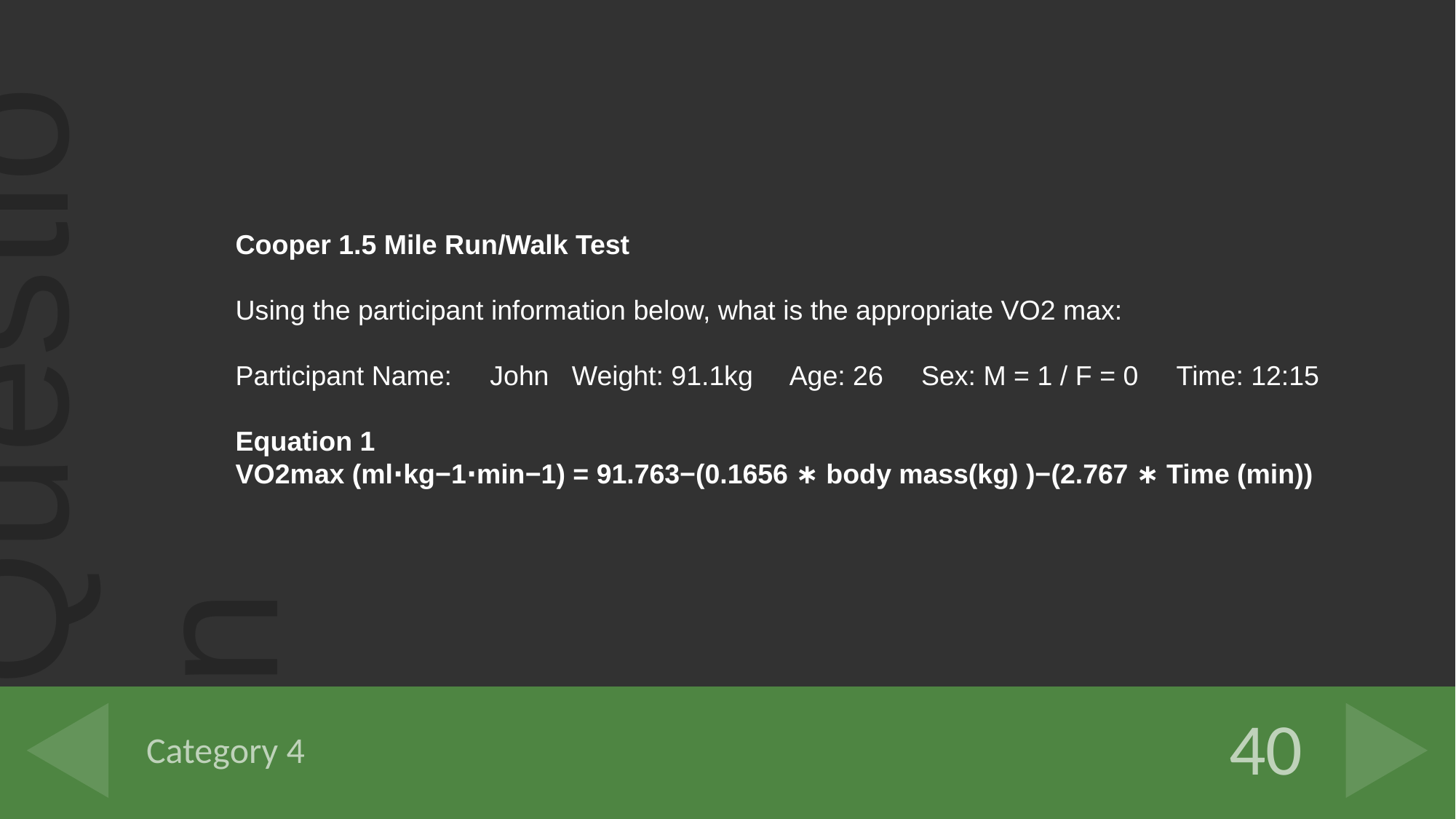

Cooper 1.5 Mile Run/Walk Test

Using the participant information below, what is the appropriate VO2 max:

Participant Name:     John   Weight: 91.1kg     Age: 26     Sex: M = 1 / F = 0     Time: 12:15

Equation 1
VO2max (ml⋅kg−1⋅min−1) = 91.763−(0.1656 ∗ body mass(kg) )−(2.767 ∗ Time (min))

# Category 4
40